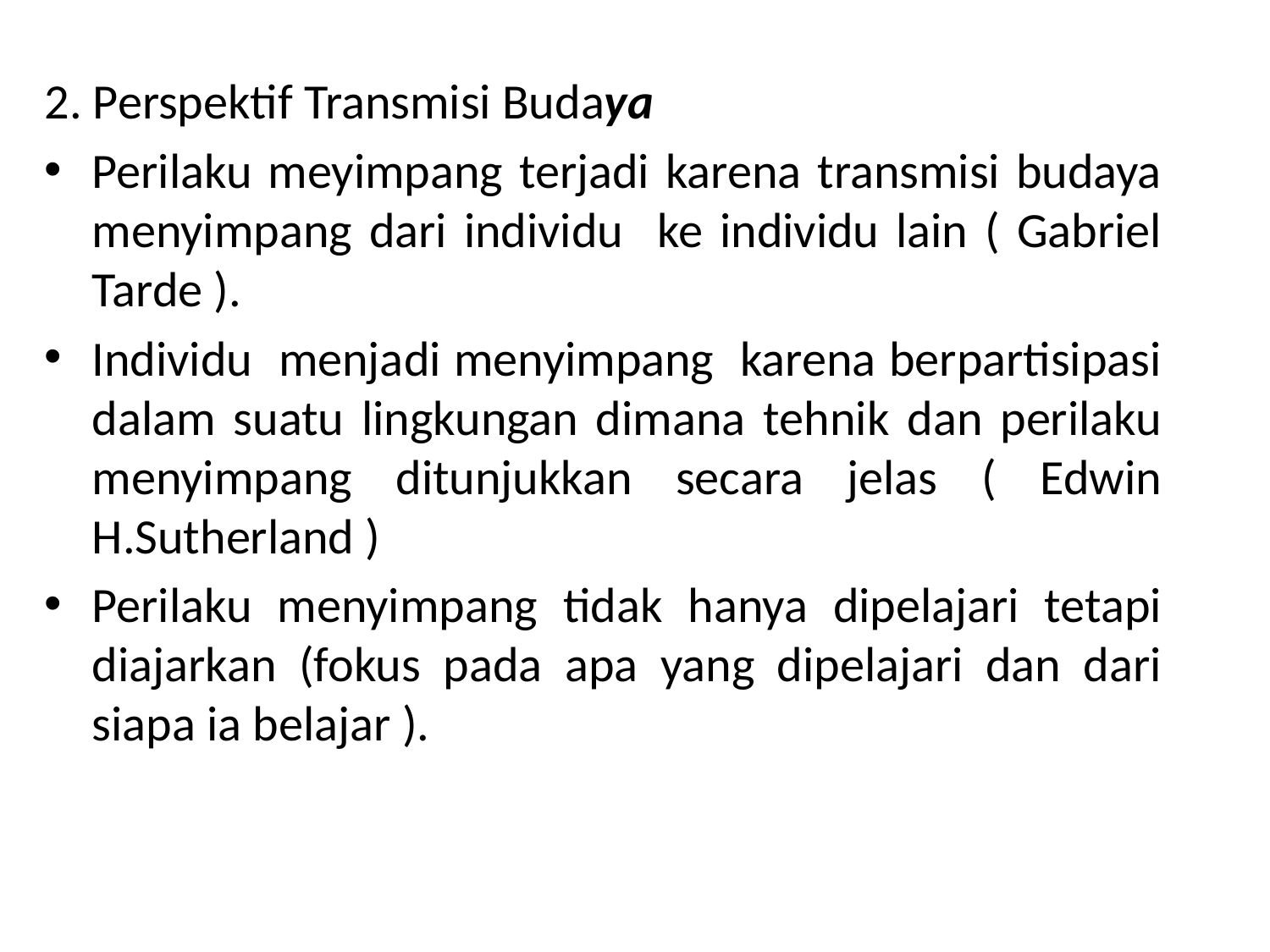

2. Perspektif Transmisi Budaya
Perilaku meyimpang terjadi karena transmisi budaya menyimpang dari individu  ke individu lain ( Gabriel Tarde ).
Individu  menjadi menyimpang  karena berpartisipasi dalam suatu lingkungan dimana tehnik dan perilaku menyimpang ditunjukkan secara jelas ( Edwin H.Sutherland )
Perilaku menyimpang tidak hanya dipelajari tetapi diajarkan (fokus pada apa yang dipelajari dan dari siapa ia belajar ).